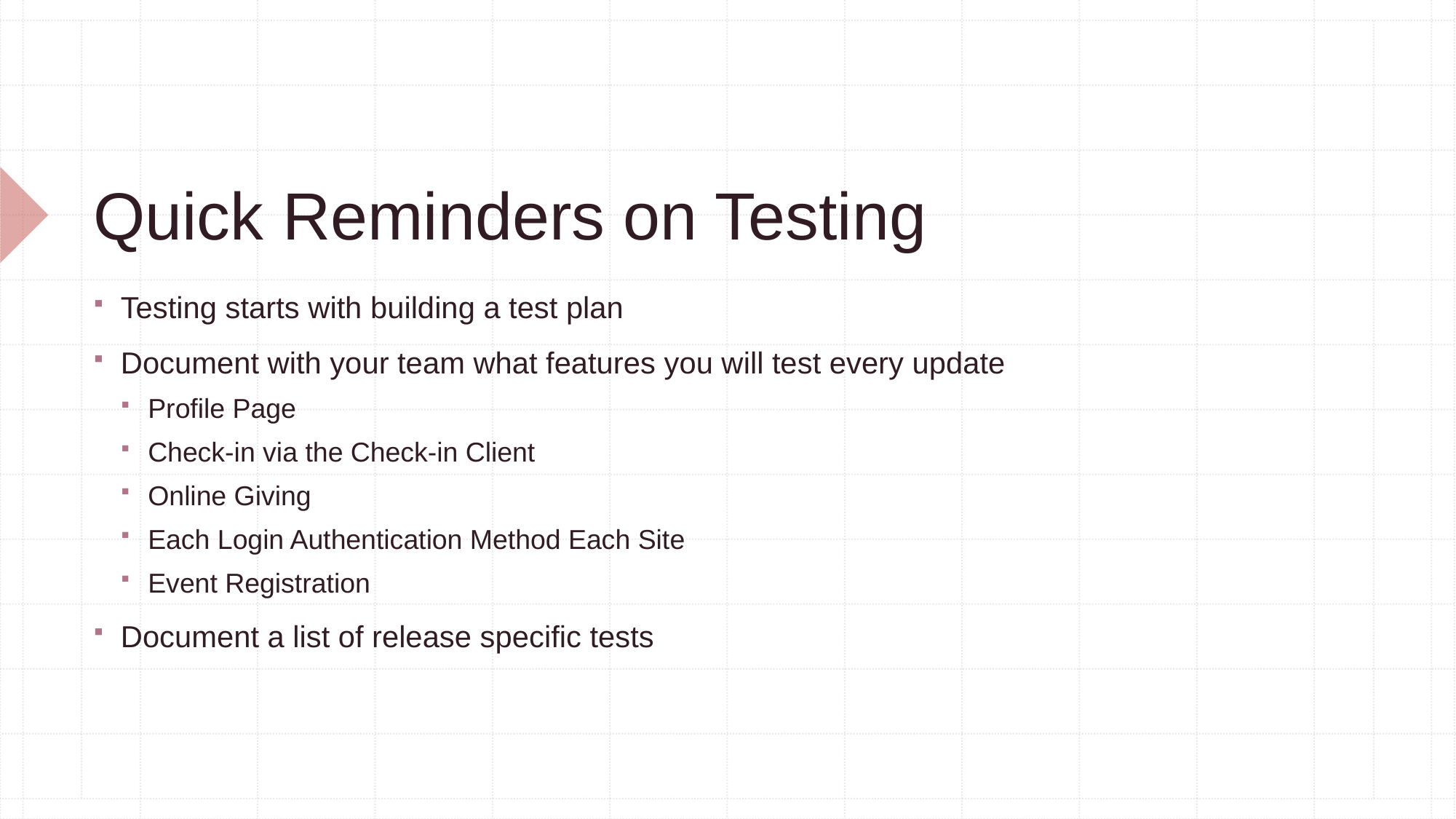

# Quick Reminders on Testing
Testing starts with building a test plan
Document with your team what features you will test every update
Profile Page
Check-in via the Check-in Client
Online Giving
Each Login Authentication Method Each Site
Event Registration
Document a list of release specific tests